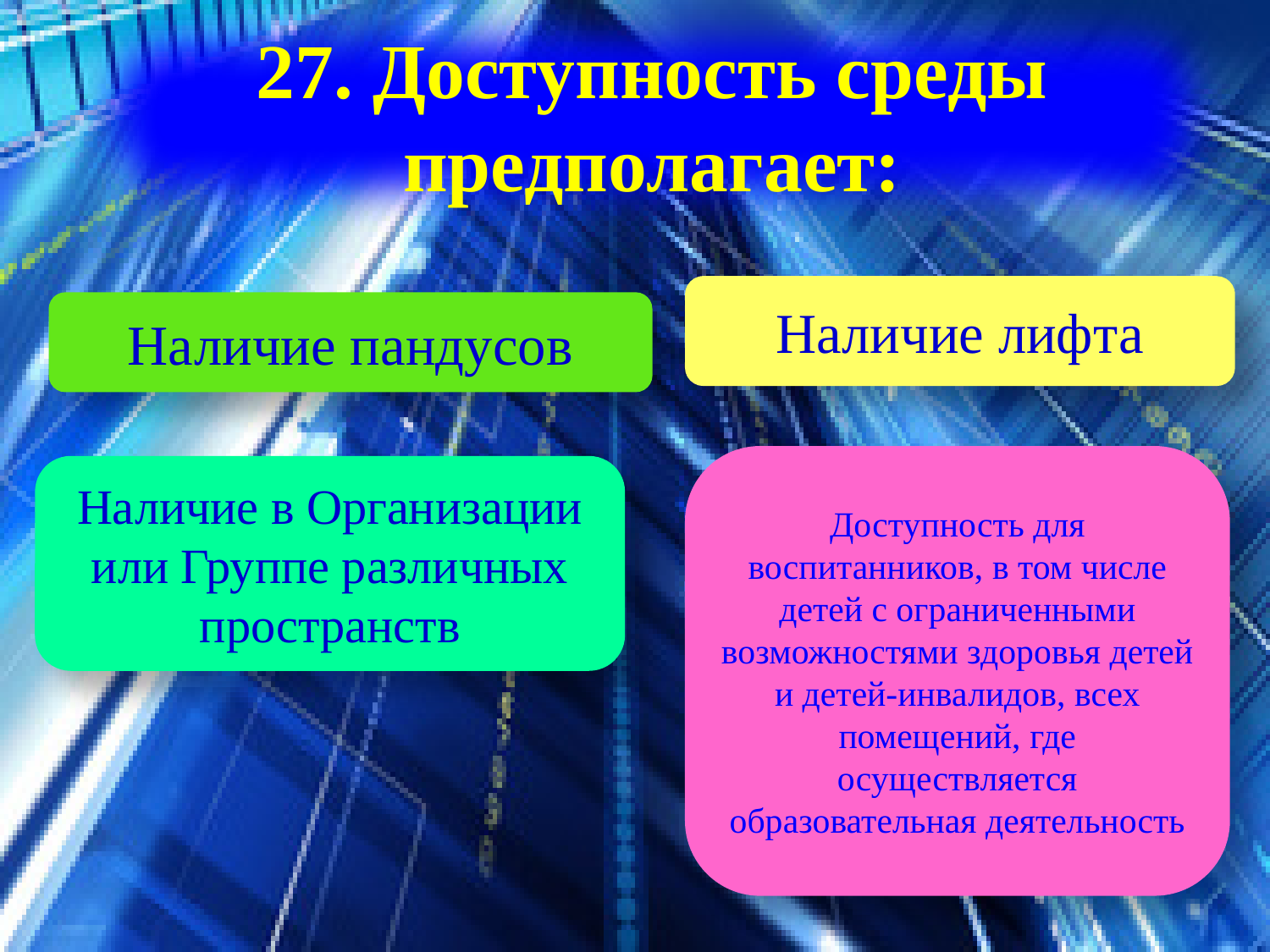

27. Доступность среды предполагает:
Наличие лифта
Наличие пандусов
Доступность для воспитанников, в том числе детей с ограниченными возможностями здоровья детей и детей-инвалидов, всех помещений, где осуществляется образовательная деятельность
Наличие в Организации или Группе различных пространств